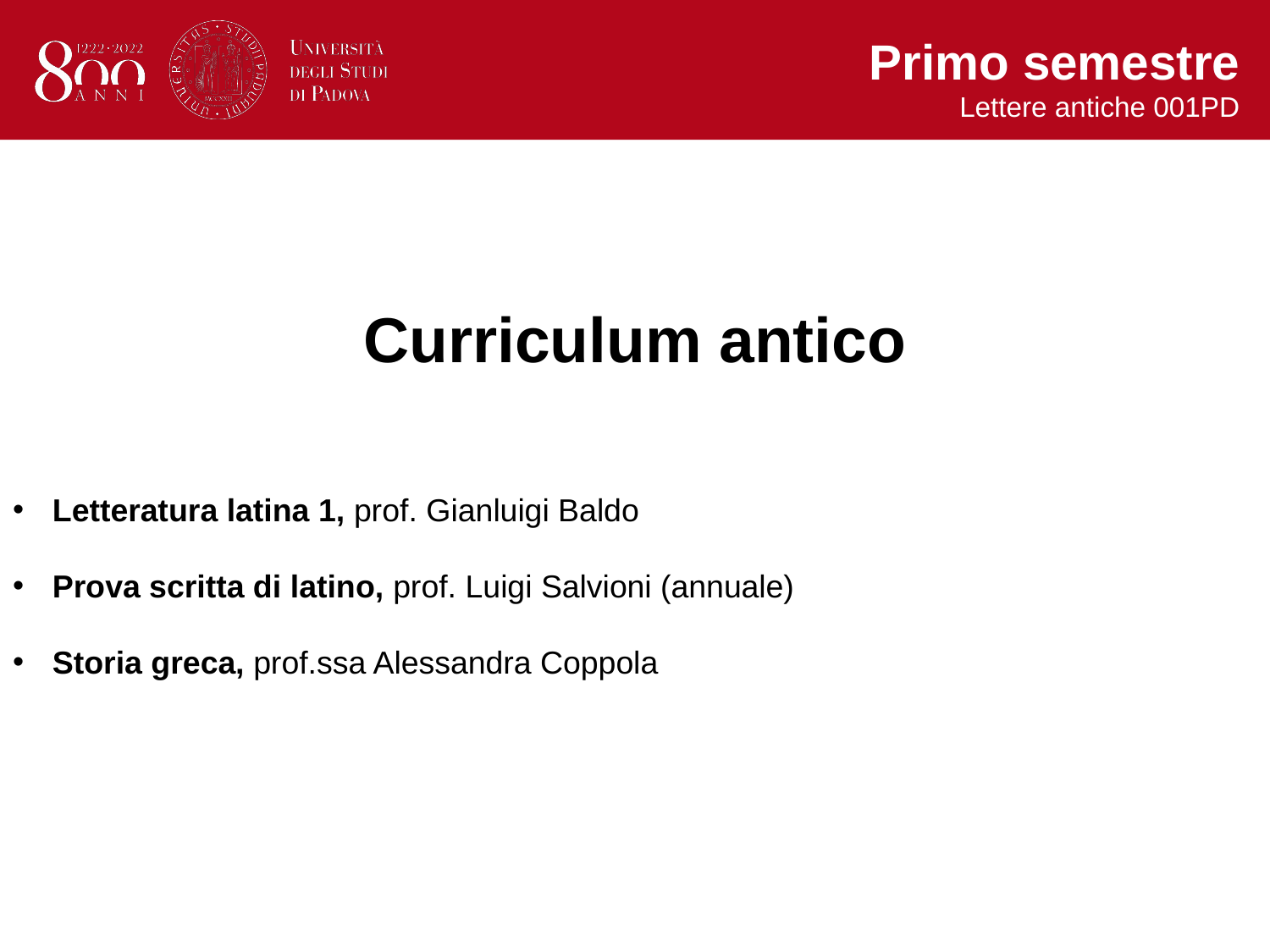

Primo semestre
Lettere antiche 001PD
Curriculum antico
Letteratura latina 1, prof. Gianluigi Baldo

Prova scritta di latino, prof. Luigi Salvioni (annuale)

Storia greca, prof.ssa Alessandra Coppola